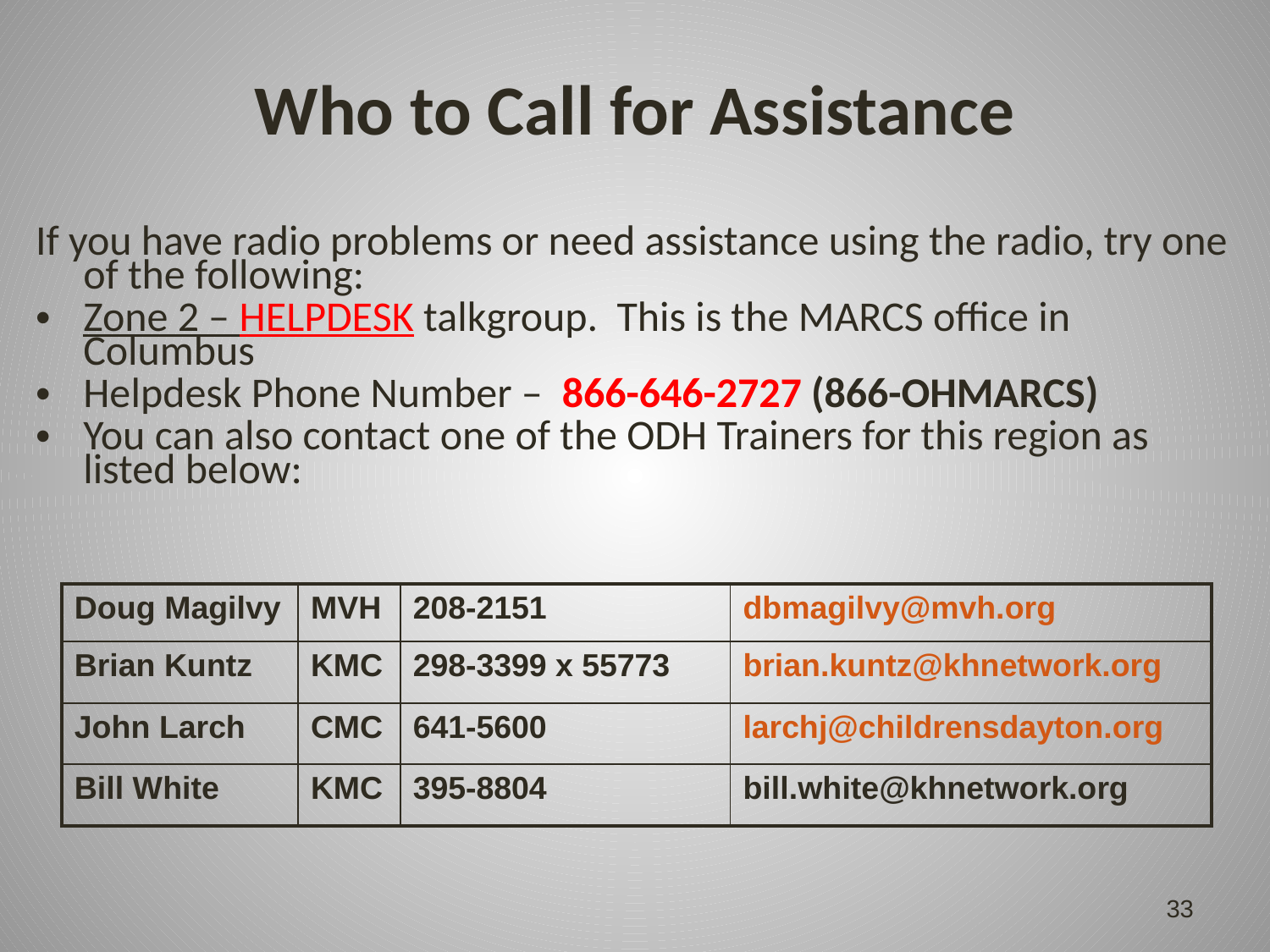

# Who to Call for Assistance
If you have radio problems or need assistance using the radio, try one of the following:
Zone 2 – HELPDESK talkgroup.  This is the MARCS office in Columbus
Helpdesk Phone Number –  866-646-2727 (866-OHMARCS)
You can also contact one of the ODH Trainers for this region as listed below:
| Doug Magilvy | MVH | 208-2151 | dbmagilvy@mvh.org |
| --- | --- | --- | --- |
| Brian Kuntz | KMC | 298-3399 x 55773 | brian.kuntz@khnetwork.org |
| John Larch | CMC | 641-5600 | larchj@childrensdayton.org |
| Bill White | KMC | 395-8804 | bill.white@khnetwork.org |
33